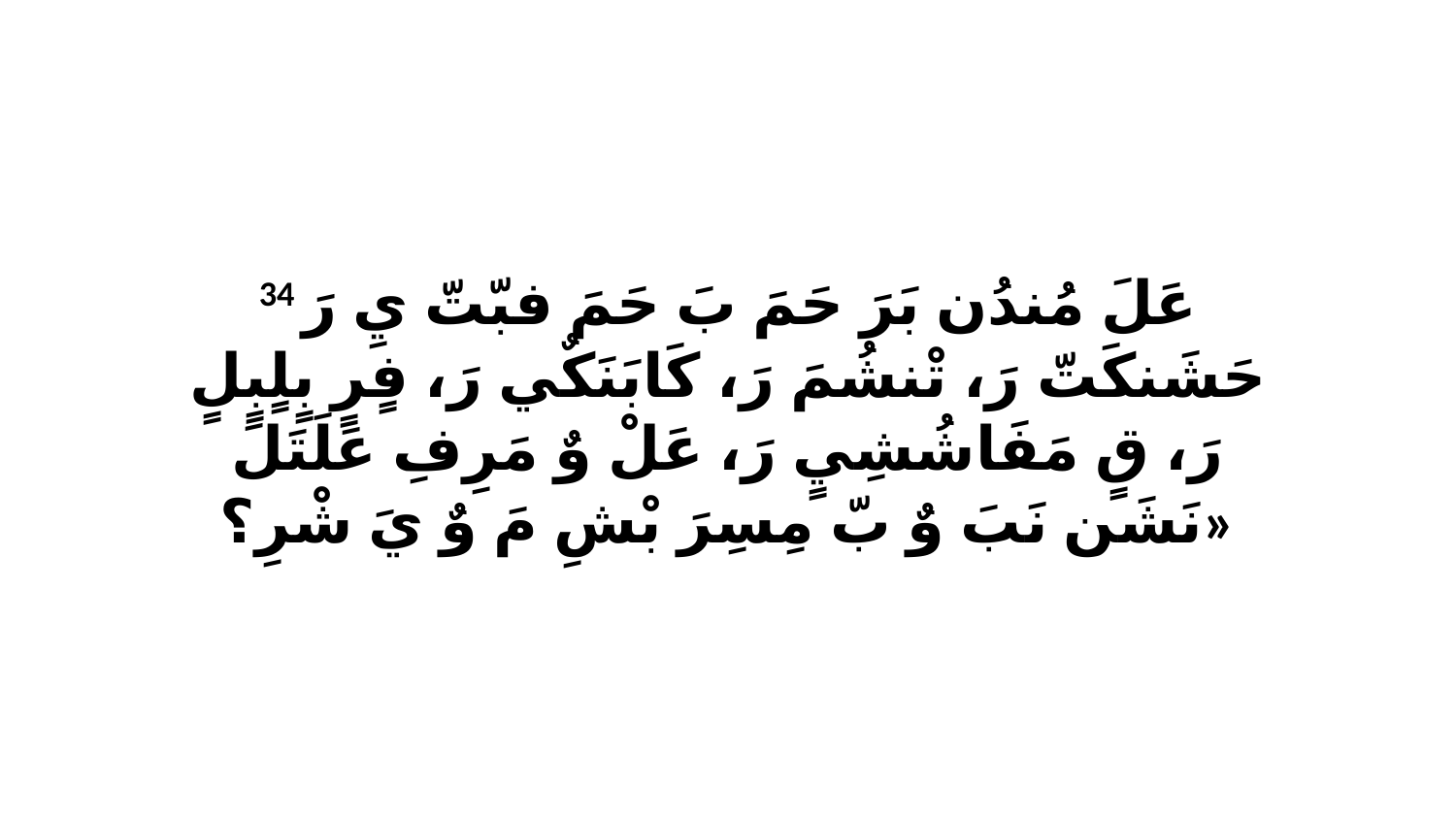

34 عَلَ مُندُن بَرَ حَمَ بَ حَمَ فبّتّ يِ رَ حَشَنكَتّ رَ، تْنشُمَ رَ، كَابَنَكٌي رَ، فٍرٍ بٍلٍبٍلٍ رَ، قٍ مَفَاشُشِيٍ رَ، عَلْ وٌ مَرِفِ عَلَتَلَ نَشَن نَبَ وٌ بّ مِسِرَ بْشِ مَ وٌ يَ شْرِ؟»